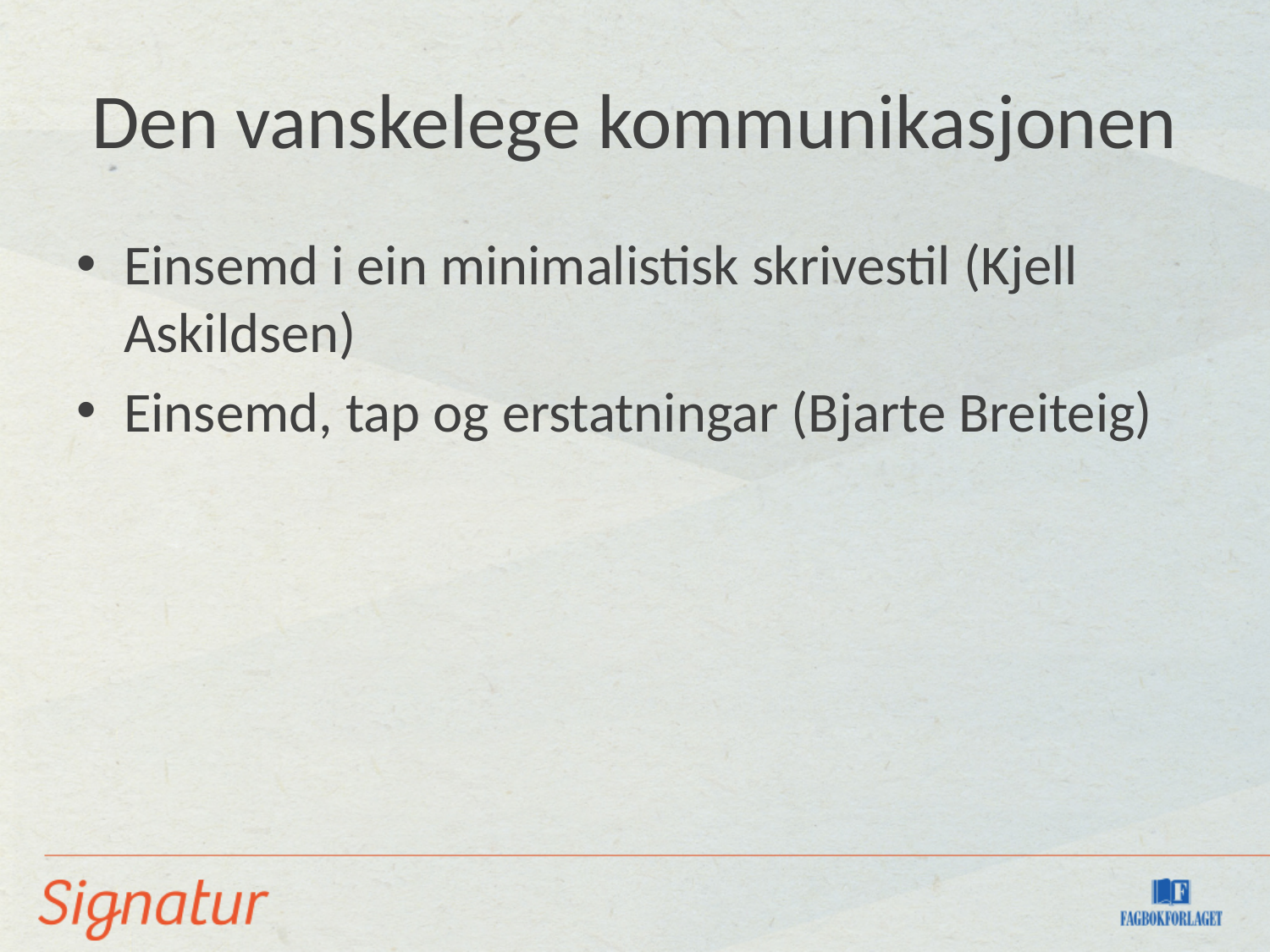

# Den vanskelege kommunikasjonen
Einsemd i ein minimalistisk skrivestil (Kjell Askildsen)
Einsemd, tap og erstatningar (Bjarte Breiteig)